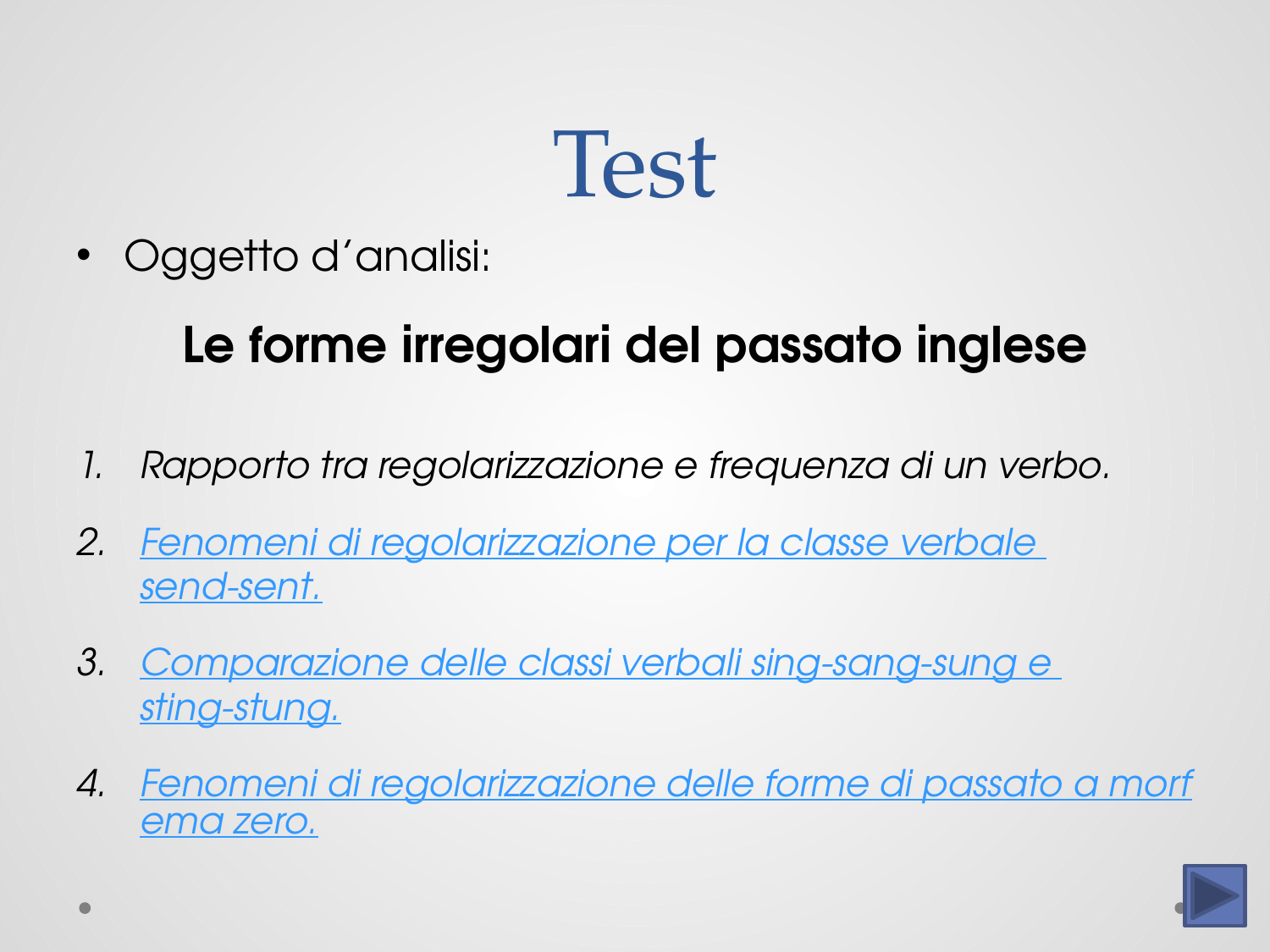

# Test
Oggetto d’analisi:

Le forme irregolari del passato inglese

Rapporto tra regolarizzazione e frequenza di un verbo.

Fenomeni di regolarizzazione per la classe verbale send-sent.

Comparazione delle classi verbali sing-sang-sung e sting-stung.

Fenomeni di regolarizzazione delle forme di passato a morfema zero.